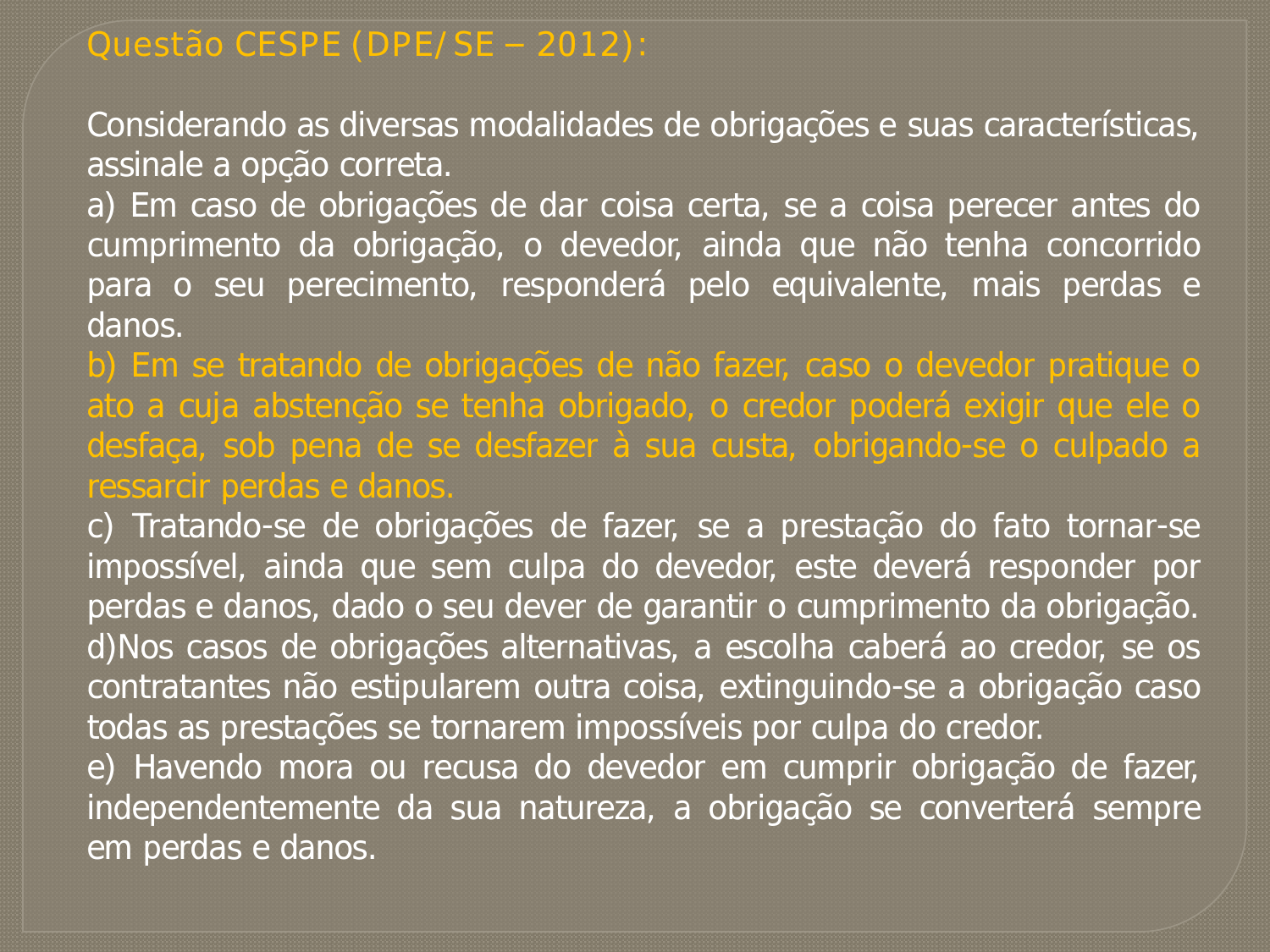

Questão CESPE (DPE/SE – 2012):

Considerando as diversas modalidades de obrigações e suas características, assinale a opção correta.
a) Em caso de obrigações de dar coisa certa, se a coisa perecer antes do cumprimento da obrigação, o devedor, ainda que não tenha concorrido para o seu perecimento, responderá pelo equivalente, mais perdas e danos.
b) Em se tratando de obrigações de não fazer, caso o devedor pratique o ato a cuja abstenção se tenha obrigado, o credor poderá exigir que ele o desfaça, sob pena de se desfazer à sua custa, obrigando-se o culpado a ressarcir perdas e danos.
c) Tratando-se de obrigações de fazer, se a prestação do fato tornar-se impossível, ainda que sem culpa do devedor, este deverá responder por perdas e danos, dado o seu dever de garantir o cumprimento da obrigação.
d)Nos casos de obrigações alternativas, a escolha caberá ao credor, se os contratantes não estipularem outra coisa, extinguindo-se a obrigação caso todas as prestações se tornarem impossíveis por culpa do credor.
e) Havendo mora ou recusa do devedor em cumprir obrigação de fazer, independentemente da sua natureza, a obrigação se converterá sempre em perdas e danos.